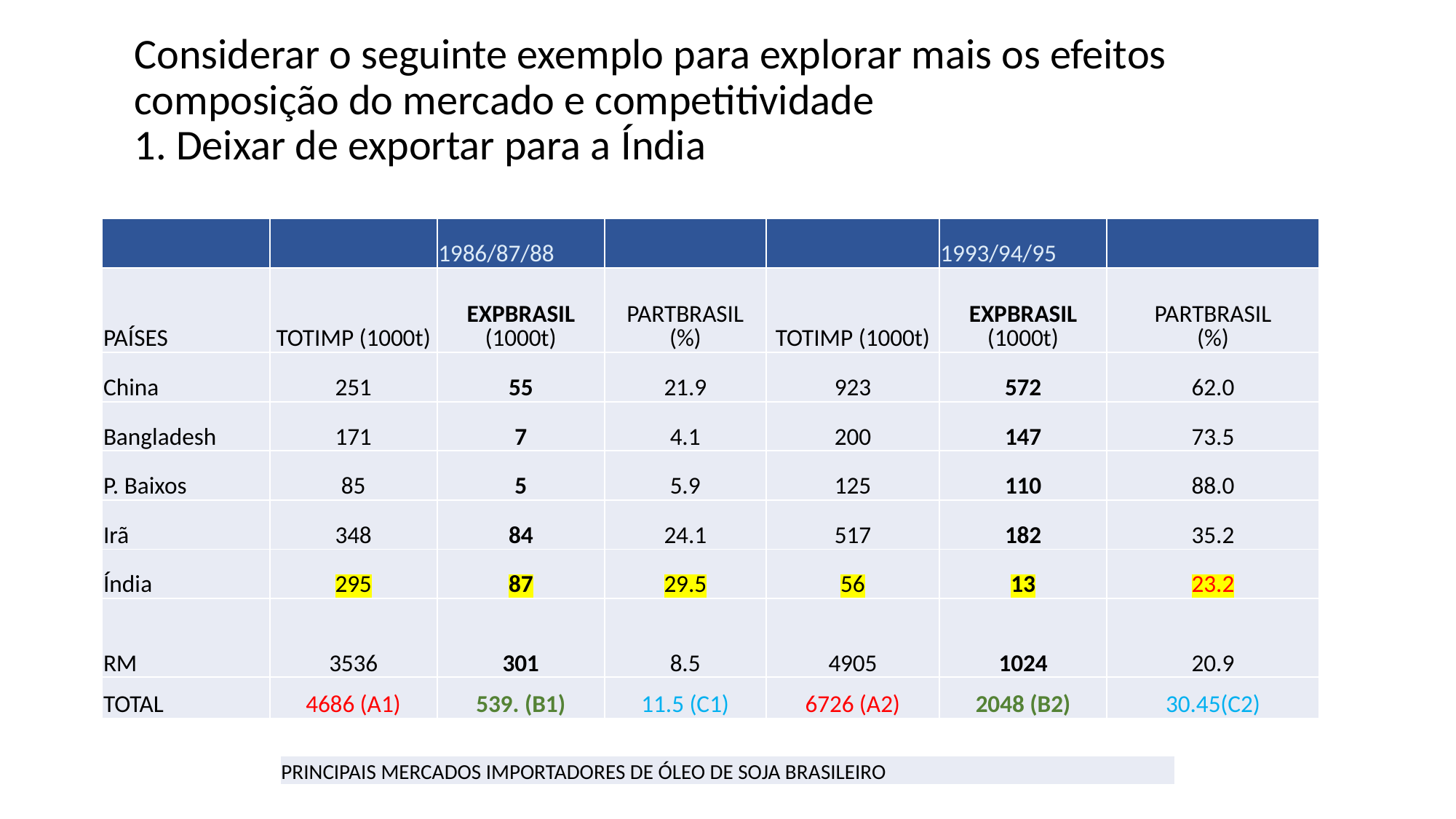

# Considerar o seguinte exemplo para explorar mais os efeitos composição do mercado e competitividade 1. Deixar de exportar para a Índia
|  |  | 1986/87/88 |  |  | 1993/94/95 |  |
| --- | --- | --- | --- | --- | --- | --- |
| PAÍSES | TOTIMP (1000t) | EXPBRASIL (1000t) | PARTBRASIL (%) | TOTIMP (1000t) | EXPBRASIL (1000t) | PARTBRASIL (%) |
| China | 251 | 55 | 21.9 | 923 | 572 | 62.0 |
| Bangladesh | 171 | 7 | 4.1 | 200 | 147 | 73.5 |
| P. Baixos | 85 | 5 | 5.9 | 125 | 110 | 88.0 |
| Irã | 348 | 84 | 24.1 | 517 | 182 | 35.2 |
| Índia | 295 | 87 | 29.5 | 56 | 13 | 23.2 |
| RM | 3536 | 301 | 8.5 | 4905 | 1024 | 20.9 |
| TOTAL | 4686 (A1) | 539. (B1) | 11.5 (C1) | 6726 (A2) | 2048 (B2) | 30.45(C2) |
| PRINCIPAIS MERCADOS IMPORTADORES DE ÓLEO DE SOJA BRASILEIRO |
| --- |